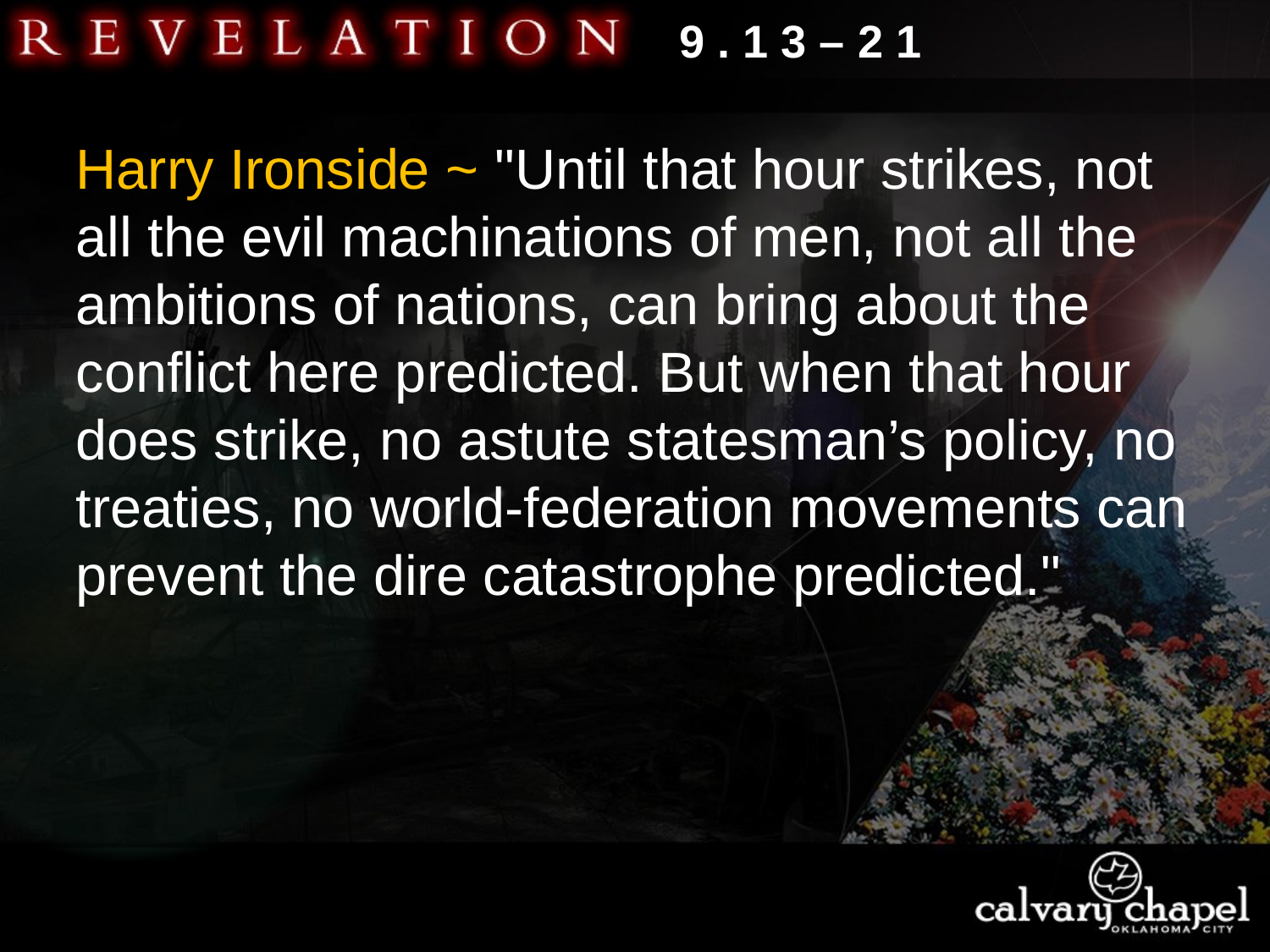

9 . 1 3 – 2 1
Harry Ironside ~ "Until that hour strikes, not all the evil machinations of men, not all the ambitions of nations, can bring about the conflict here predicted. But when that hour does strike, no astute statesman’s policy, no treaties, no world-federation movements can prevent the dire catastrophe predicted."